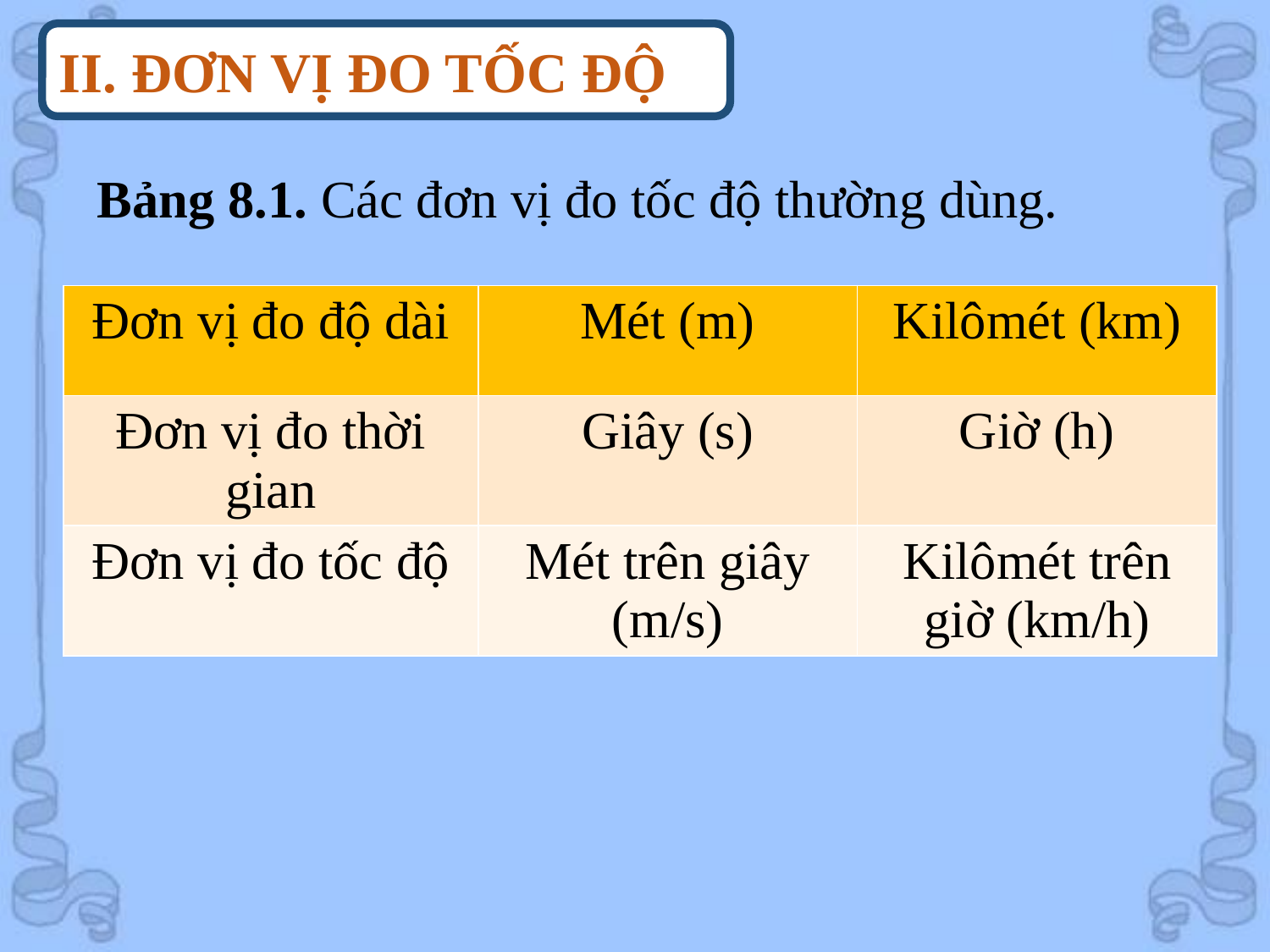

II. ĐƠN VỊ ĐO TỐC ĐỘ
Bảng 8.1. Các đơn vị đo tốc độ thường dùng.
| Đơn vị đo độ dài | Mét (m) | Kilômét (km) |
| --- | --- | --- |
| Đơn vị đo thời gian | Giây (s) | Giờ (h) |
| Đơn vị đo tốc độ | Mét trên giây (m/s) | Kilômét trên giờ (km/h) |